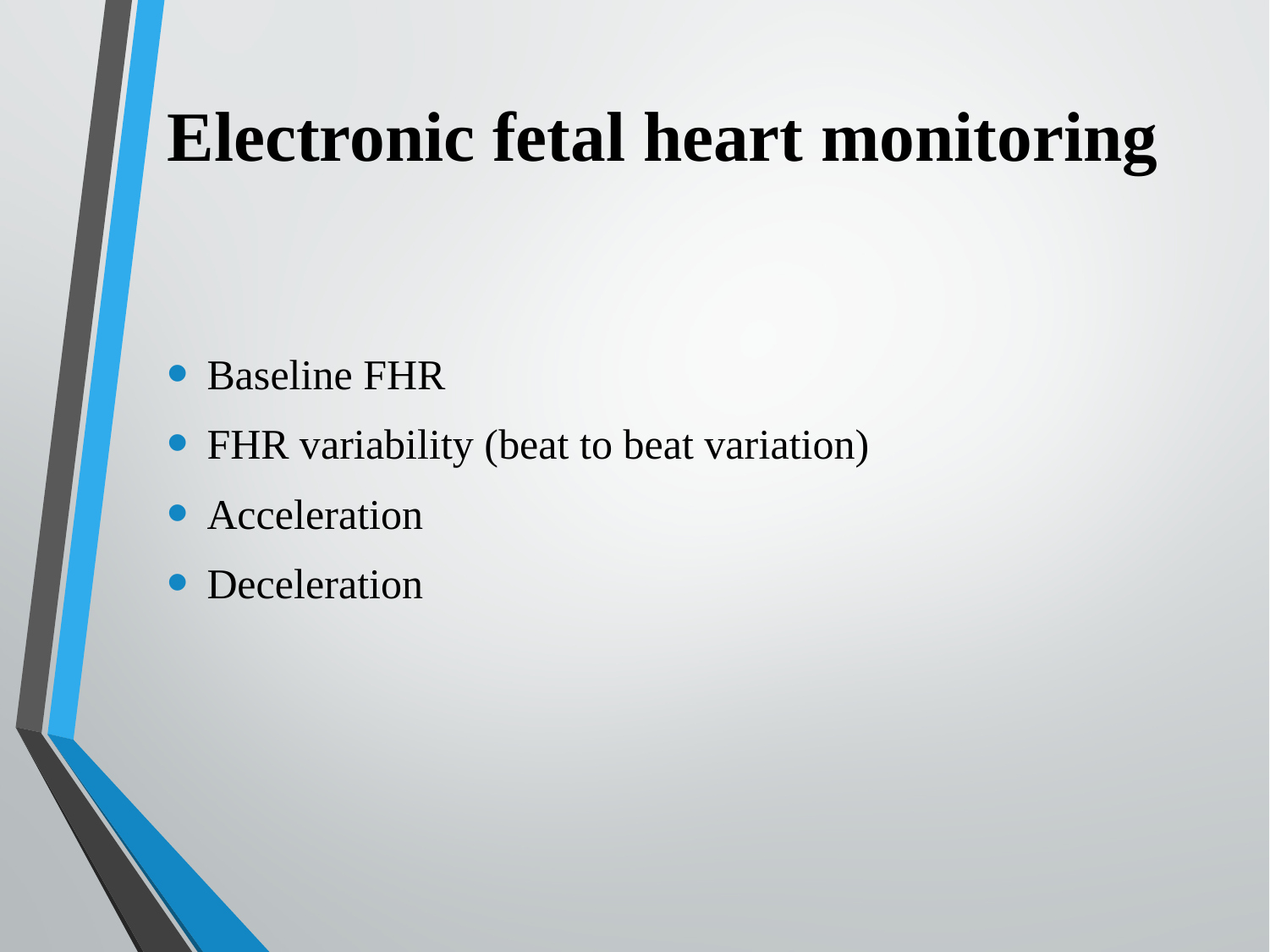

# Electronic fetal heart monitoring
Baseline FHR
FHR variability (beat to beat variation)
Acceleration
Deceleration